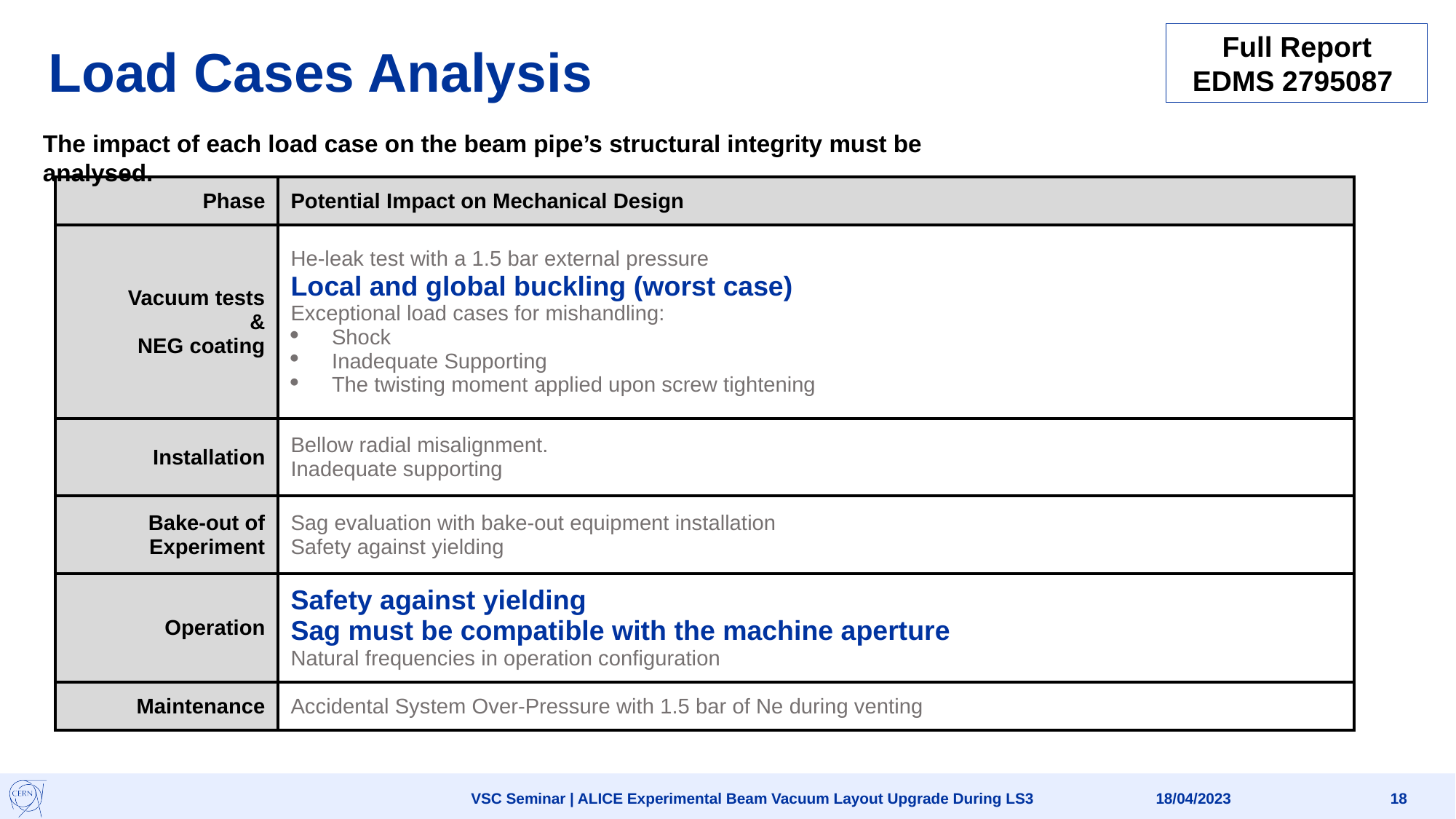

Full Report
EDMS 2795087
# Load Cases Analysis
The impact of each load case on the beam pipe’s structural integrity must be analysed.
| Phase | Potential Impact on Mechanical Design |
| --- | --- |
| Vacuum tests & NEG coating | He-leak test with a 1.5 bar external pressure Local and global buckling (worst case) Exceptional load cases for mishandling: Shock Inadequate Supporting The twisting moment applied upon screw tightening |
| Installation | Bellow radial misalignment. Inadequate supporting |
| Bake-out of Experiment | Sag evaluation with bake-out equipment installation Safety against yielding |
| Operation | Safety against yielding Sag must be compatible with the machine aperture Natural frequencies in operation configuration |
| Maintenance | Accidental System Over-Pressure with 1.5 bar of Ne during venting |
| Phase | Potential Impact on Mechanical Design |
| --- | --- |
| Vacuum tests & NEG coating | He-leak test with a 1.5 bar external pressure Local and global buckling (worst case) Exceptional load cases for mishandling: Shock Inadequate Supporting The twisting moment applied upon screw tightening |
| Installation | Bellow radial misalignment. Inadequate supporting |
| Bake-out of Experiment | Sag evaluation with bake-out equipment installation Safety against yielding |
| Operation | Safety against yielding Sag must be compatible with the machine aperture Natural frequencies in operation configuration |
| Maintenance | Accidental System Over-Pressure with 1.5 bar of Ne during venting |
VSC Seminar | ALICE Experimental Beam Vacuum Layout Upgrade During LS3
18/04/2023
18